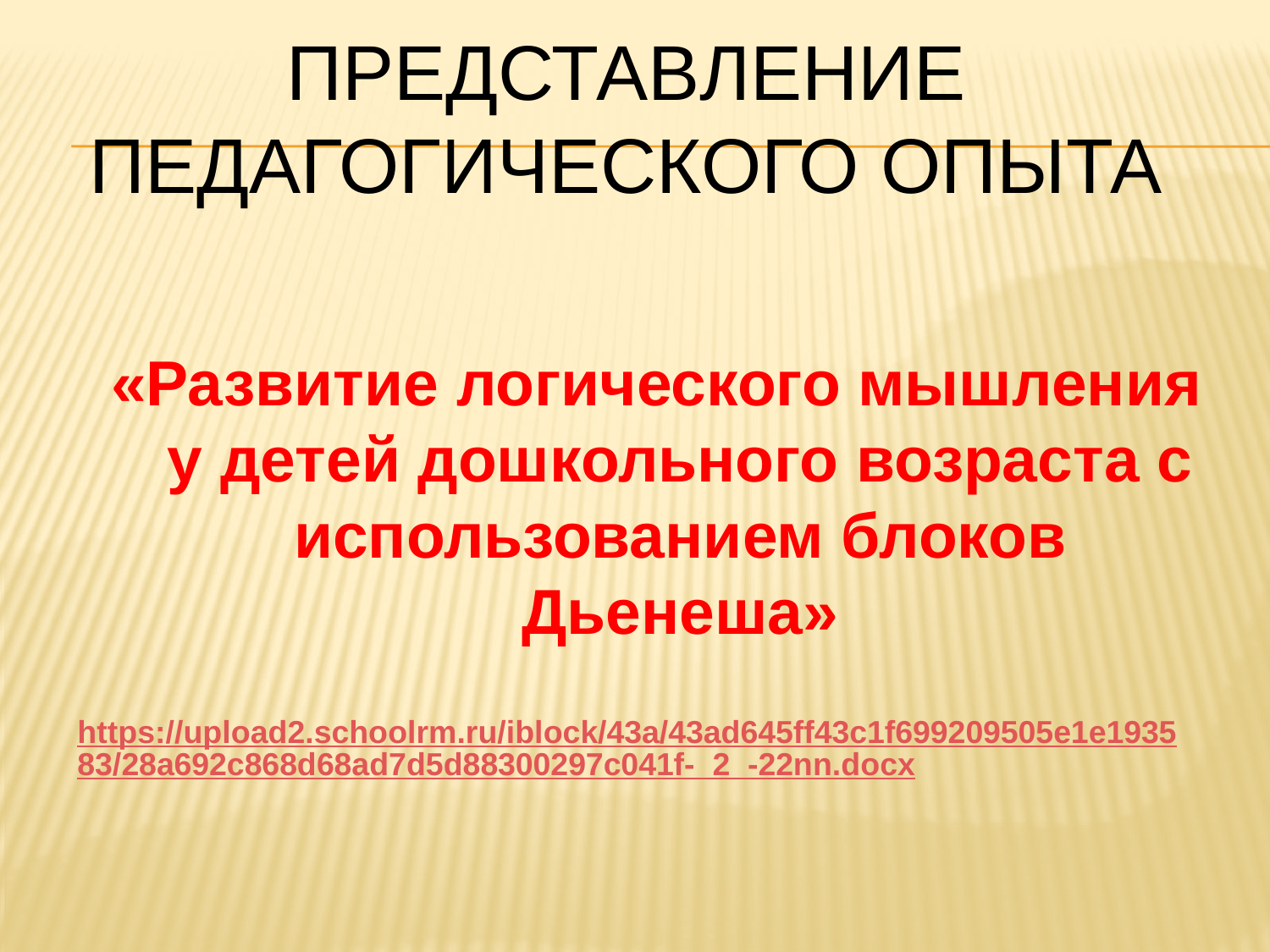

# Представление педагогического опыта
«Развитие логического мышления у детей дошкольного возраста с использованием блоков Дьенеша»
https://upload2.schoolrm.ru/iblock/43a/43ad645ff43c1f699209505e1e193583/28a692c868d68ad7d5d88300297c041f-_2_-22nn.docx